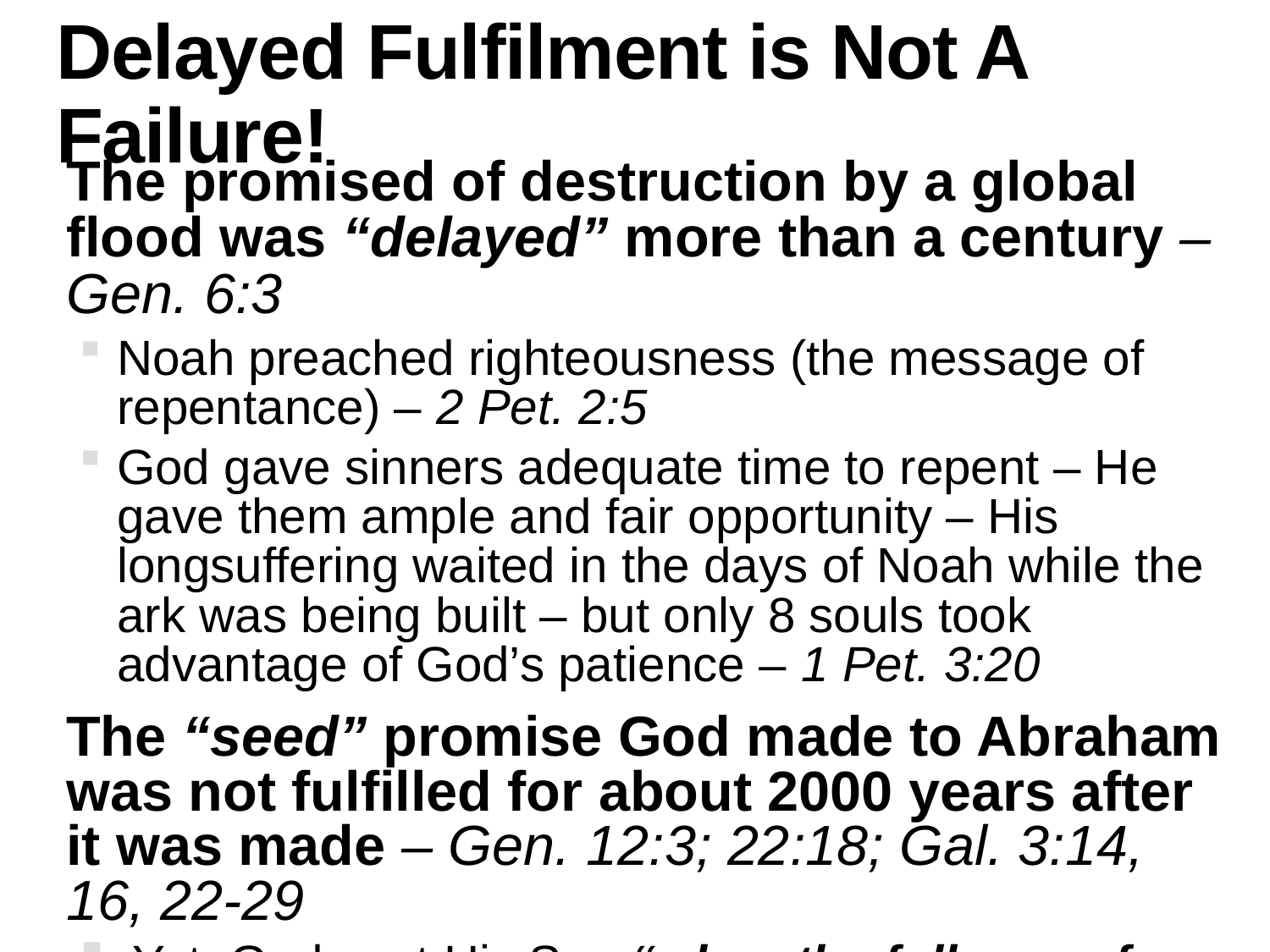

# Delayed Fulfilment is Not A Failure!
The promised of destruction by a global flood was “delayed” more than a century – Gen. 6:3
Noah preached righteousness (the message of repentance) – 2 Pet. 2:5
God gave sinners adequate time to repent – He gave them ample and fair opportunity – His longsuffering waited in the days of Noah while the ark was being built – but only 8 souls took advantage of God’s patience – 1 Pet. 3:20
The “seed” promise God made to Abraham was not fulfilled for about 2000 years after it was made – Gen. 12:3; 22:18; Gal. 3:14, 16, 22-29
 Yet, God sent His Son “when the fullness of time had come” – Gal. 4:4-5
16